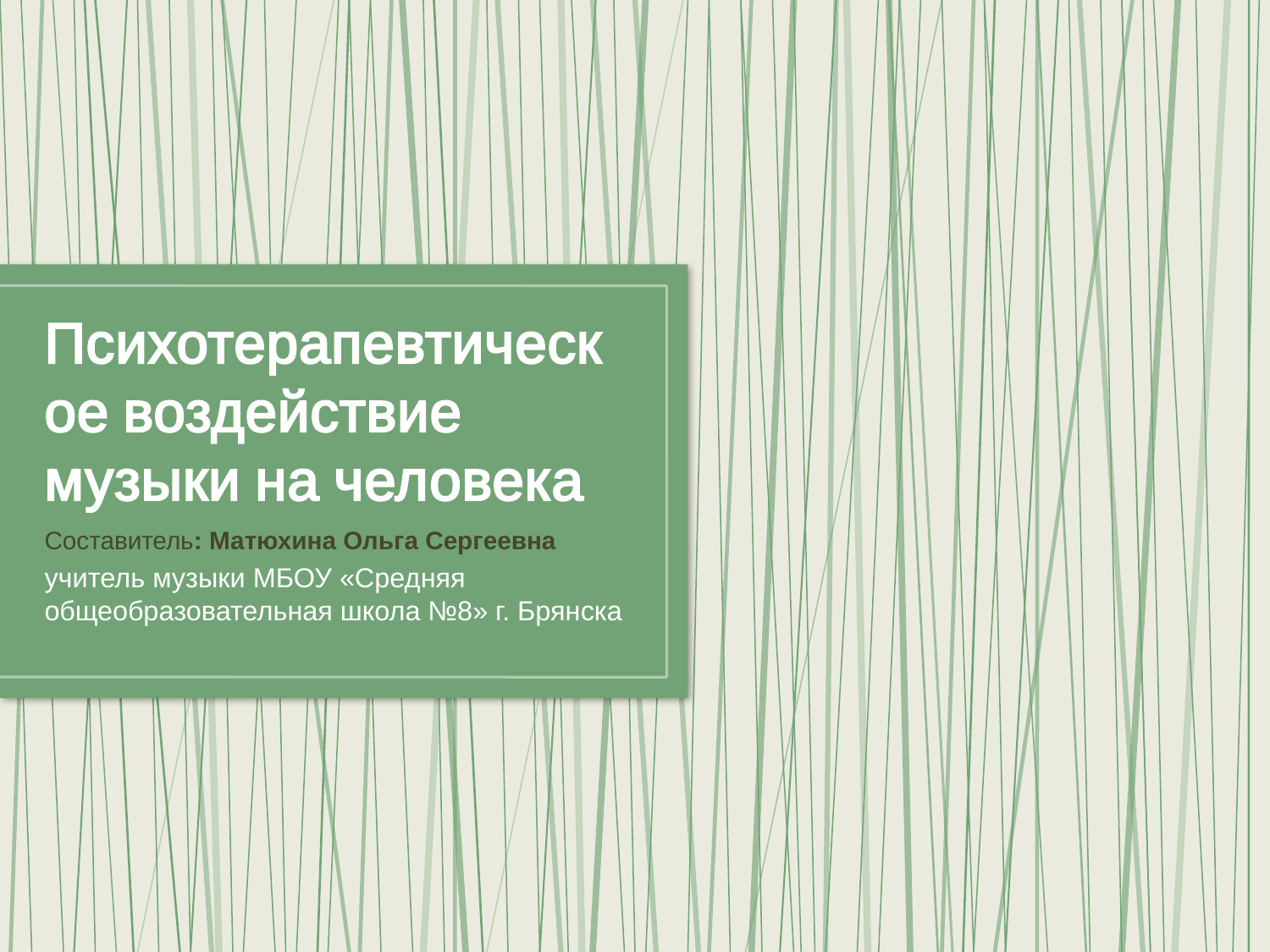

# Психотерапевтическое воздействие музыки на человека
Составитель: Матюхина Ольга Сергеевна
учитель музыки МБОУ «Средняя общеобразовательная школа №8» г. Брянска